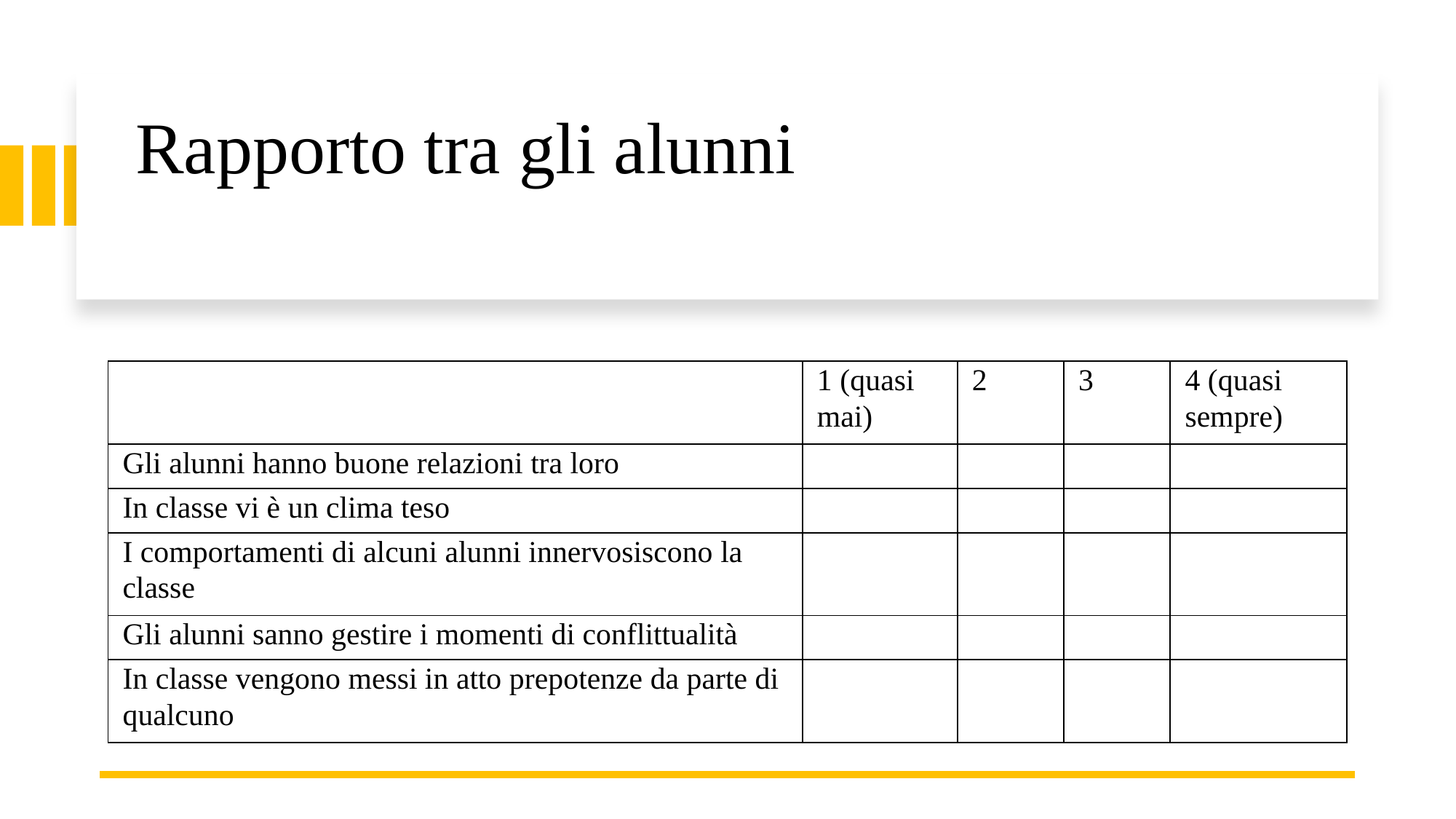

# Rapporto tra gli alunni

|  | 1 (quasi mai) | 2 | 3 | 4 (quasi sempre) |
| --- | --- | --- | --- | --- |
| Gli alunni hanno buone relazioni tra loro |  |  |  |  |
| In classe vi è un clima teso |  |  |  |  |
| I comportamenti di alcuni alunni innervosiscono la classe |  |  |  |  |
| Gli alunni sanno gestire i momenti di conflittualità |  |  |  |  |
| In classe vengono messi in atto prepotenze da parte di qualcuno |  |  |  |  |